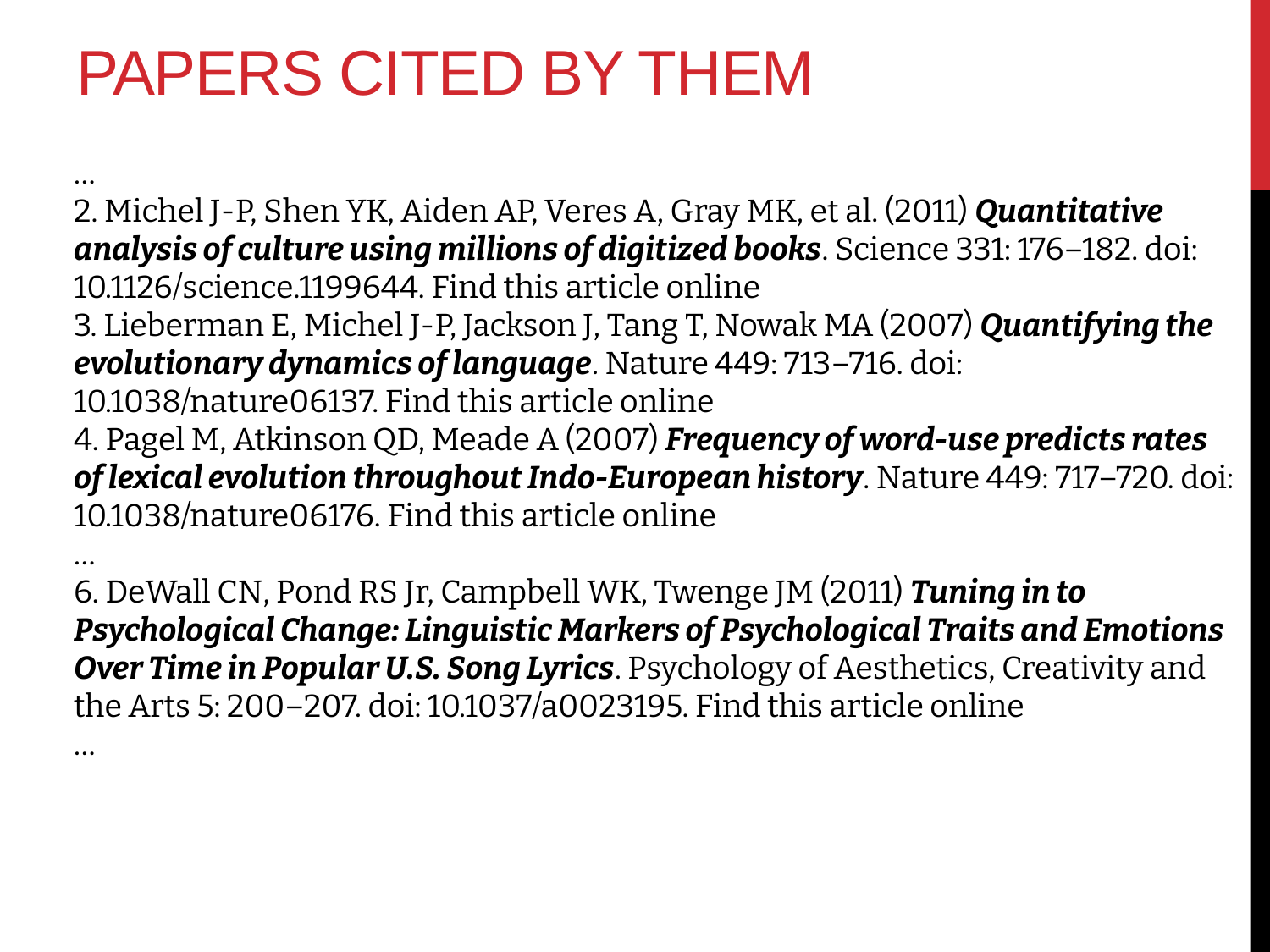

# Papers cited by them
…
2. Michel J-P, Shen YK, Aiden AP, Veres A, Gray MK, et al. (2011) Quantitative analysis of culture using millions of digitized books. Science 331: 176–182. doi: 10.1126/science.1199644. Find this article online
3. Lieberman E, Michel J-P, Jackson J, Tang T, Nowak MA (2007) Quantifying the evolutionary dynamics of language. Nature 449: 713–716. doi: 10.1038/nature06137. Find this article online
4. Pagel M, Atkinson QD, Meade A (2007) Frequency of word-use predicts rates of lexical evolution throughout Indo-European history. Nature 449: 717–720. doi: 10.1038/nature06176. Find this article online
…
6. DeWall CN, Pond RS Jr, Campbell WK, Twenge JM (2011) Tuning in to Psychological Change: Linguistic Markers of Psychological Traits and Emotions Over Time in Popular U.S. Song Lyrics. Psychology of Aesthetics, Creativity and the Arts 5: 200–207. doi: 10.1037/a0023195. Find this article online
…